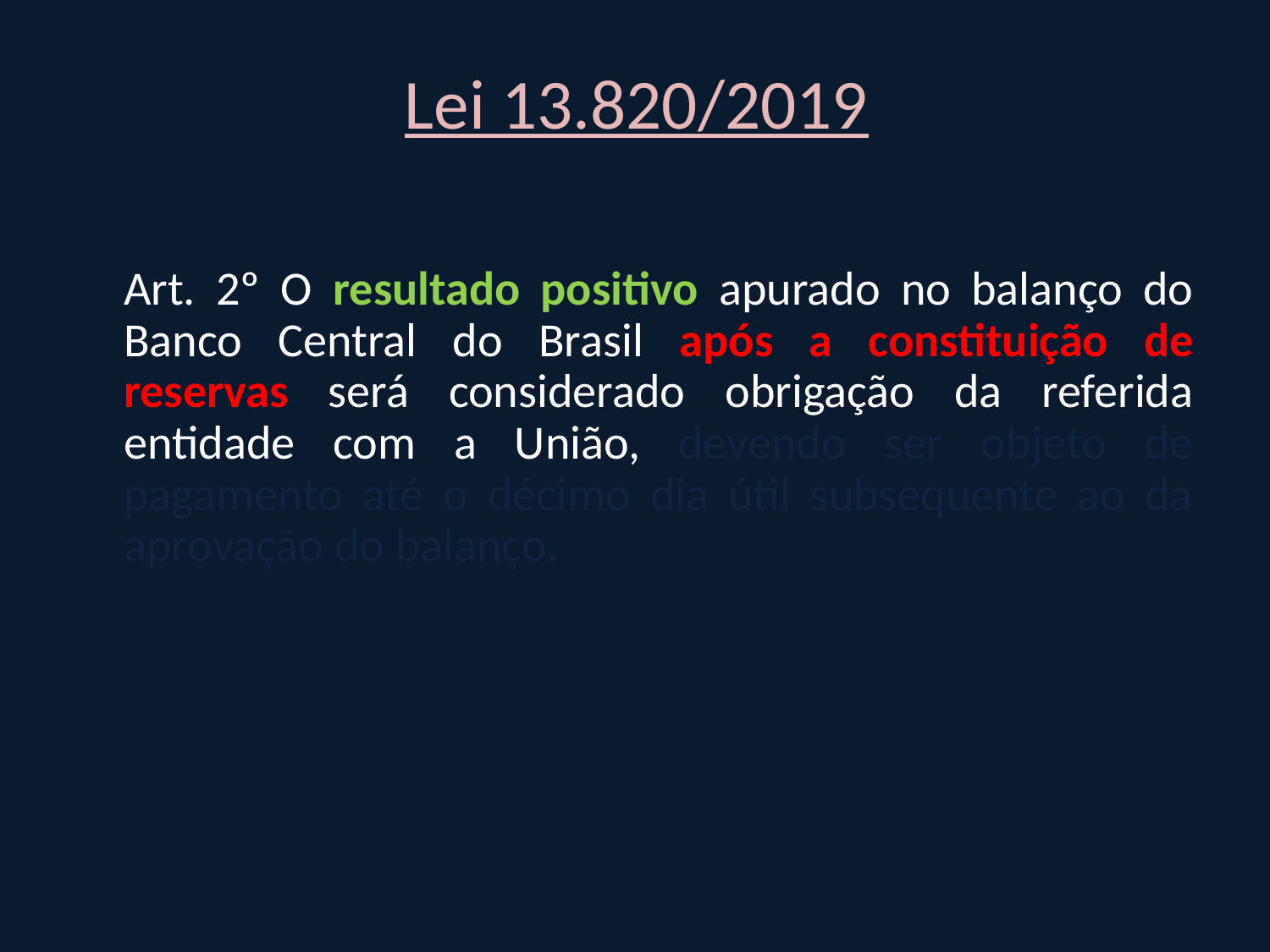

Lei 13.820/2019

	Art. 2º O resultado positivo apurado no balanço do Banco Central do Brasil após a constituição de reservas será considerado obrigação da referida entidade com a União, devendo ser objeto de pagamento até o décimo dia útil subsequente ao da aprovação do balanço.